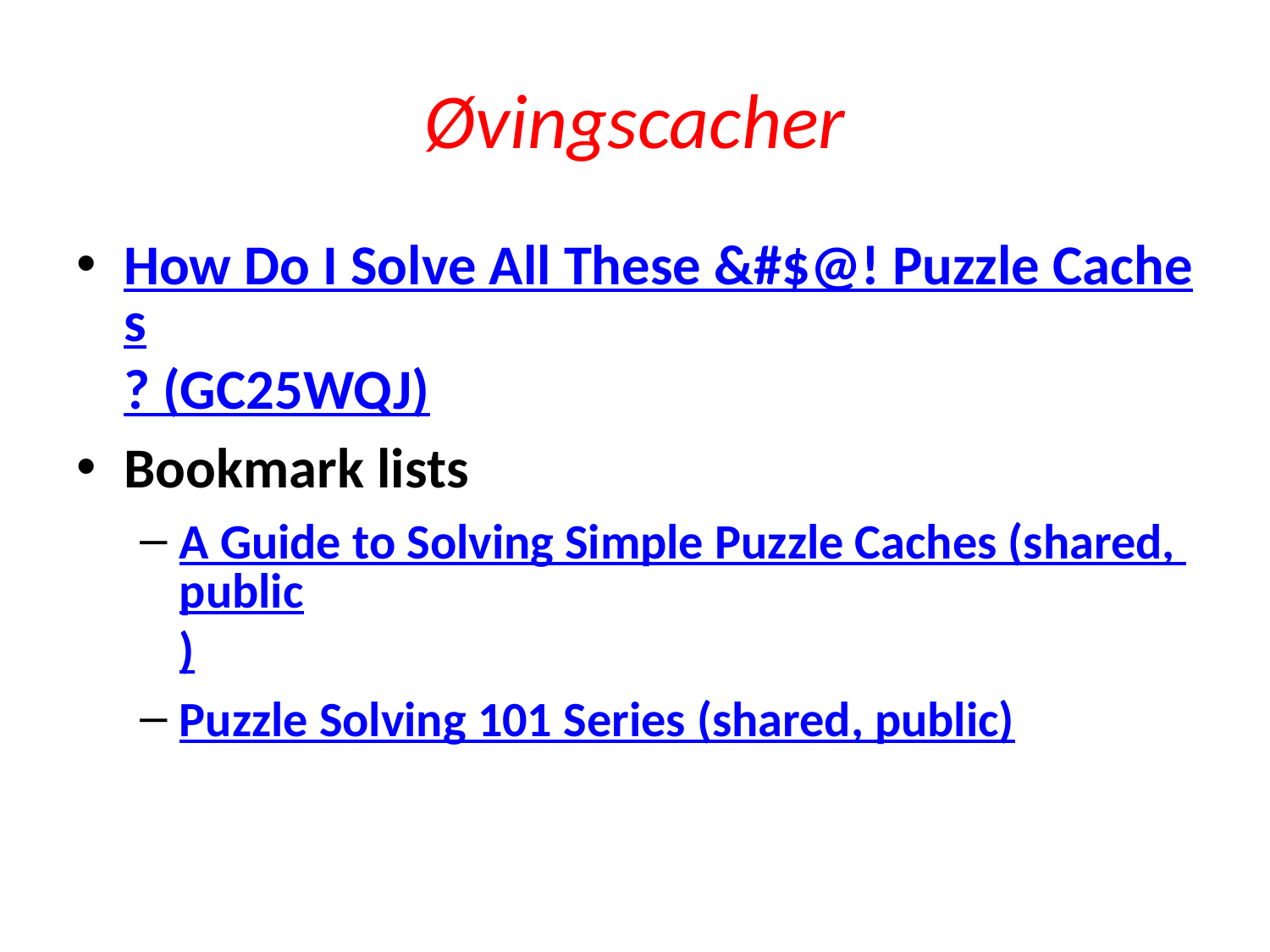

# Øvingscacher
How Do I Solve All These &#$@! Puzzle Caches? (GC25WQJ)
Bookmark lists
A Guide to Solving Simple Puzzle Caches (shared, public)
Puzzle Solving 101 Series (shared, public)